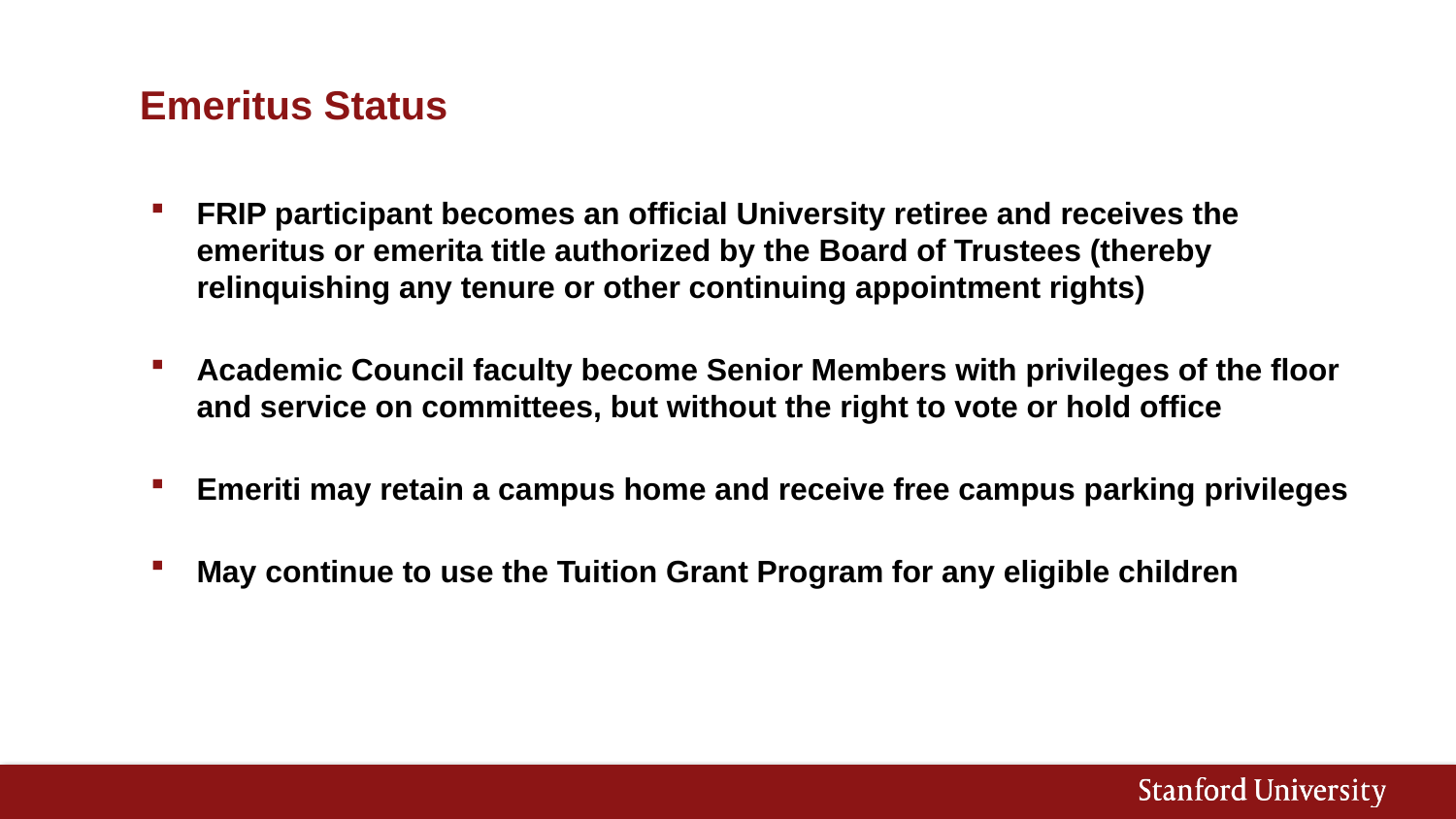

Emeritus Status
FRIP participant becomes an official University retiree and receives the emeritus or emerita title authorized by the Board of Trustees (thereby relinquishing any tenure or other continuing appointment rights)

Academic Council faculty become Senior Members with privileges of the floor and service on committees, but without the right to vote or hold office

Emeriti may retain a campus home and receive free campus parking privileges

May continue to use the Tuition Grant Program for any eligible children